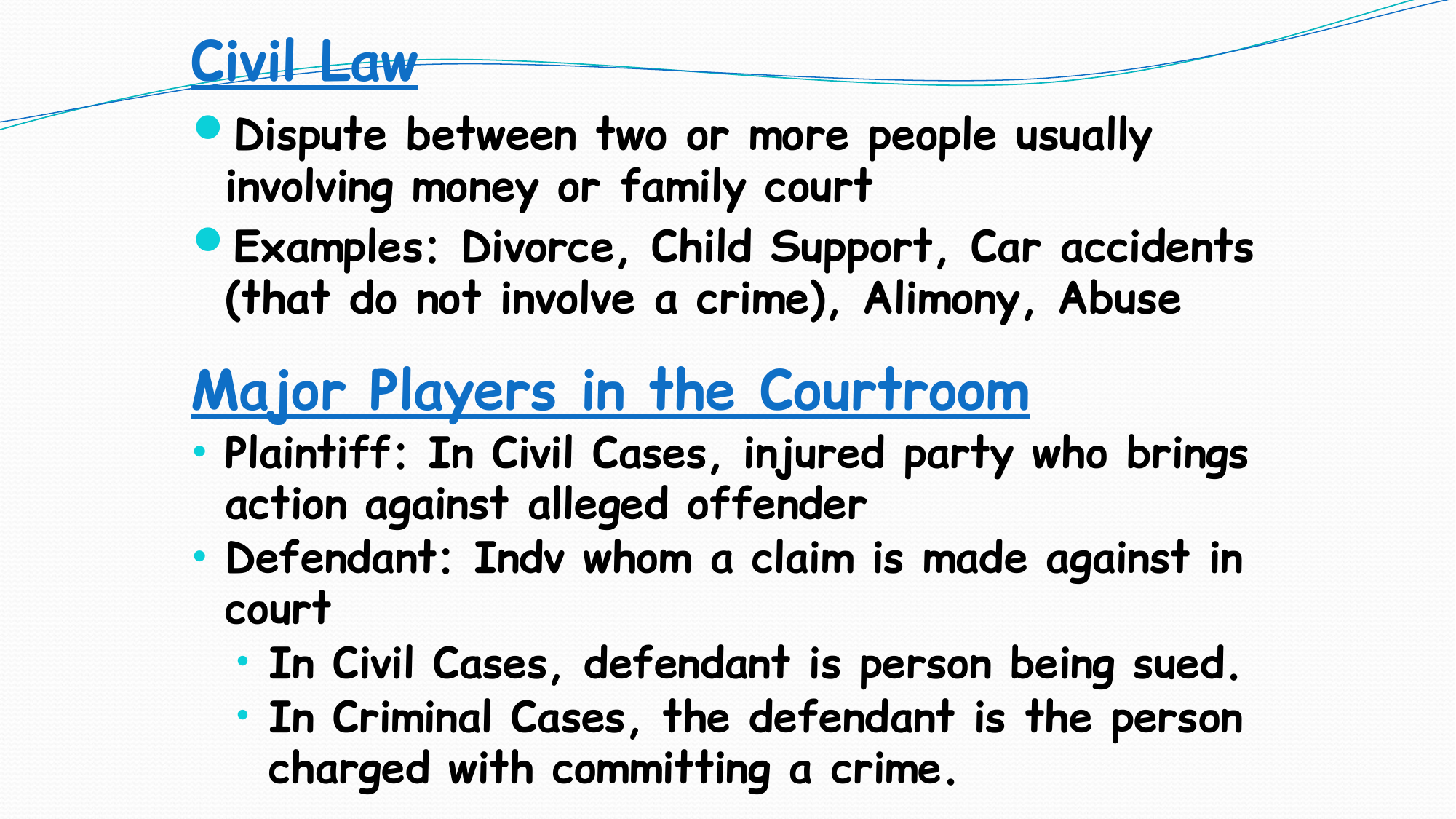

# Civil Law
Dispute between two or more people usually involving money or family court
Examples: Divorce, Child Support, Car accidents (that do not involve a crime), Alimony, Abuse
Major Players in the Courtroom
Plaintiff: In Civil Cases, injured party who brings action against alleged offender
Defendant: Indv whom a claim is made against in court
In Civil Cases, defendant is person being sued.
In Criminal Cases, the defendant is the person charged with committing a crime.